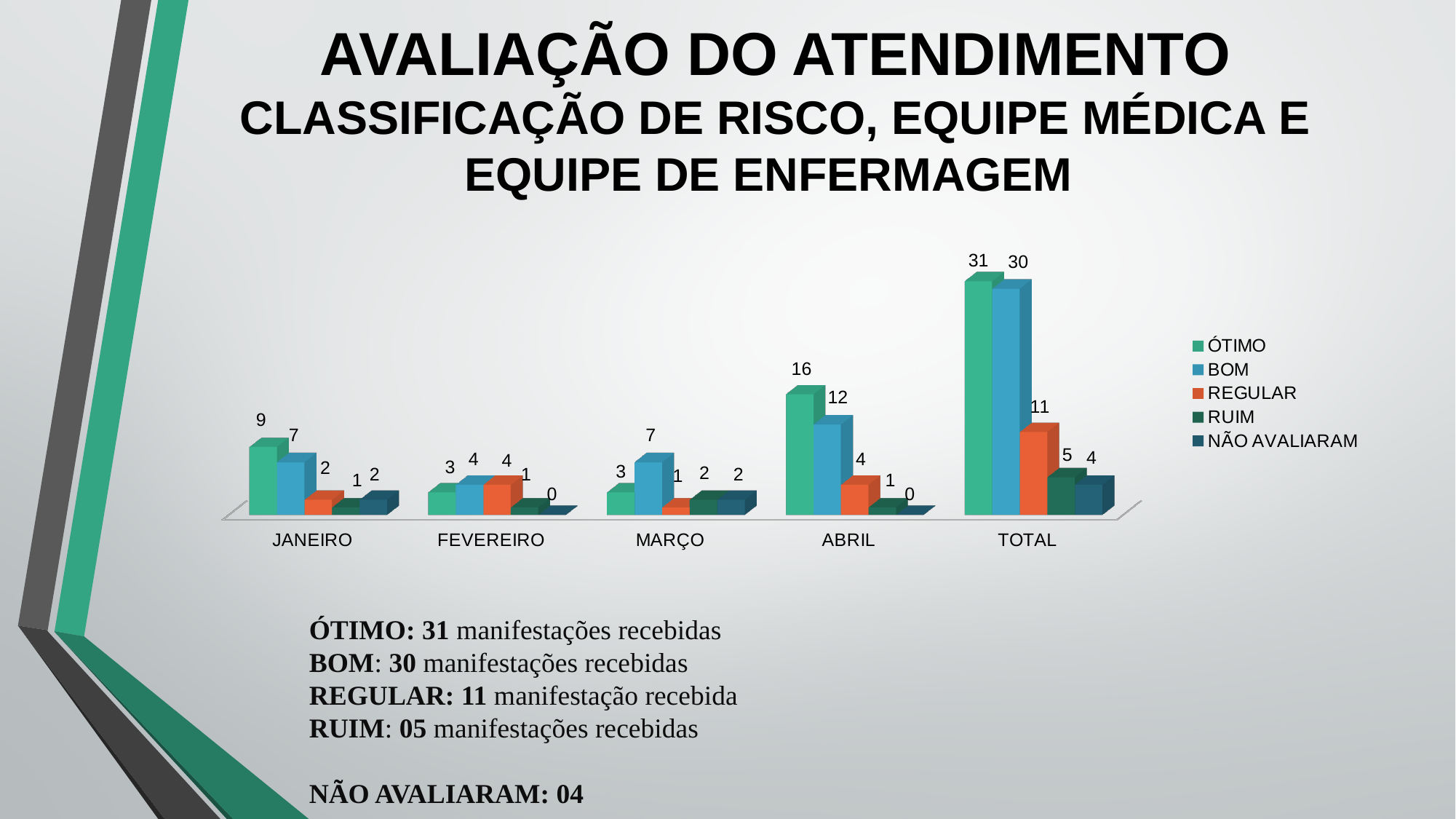

# AVALIAÇÃO DO ATENDIMENTO CLASSIFICAÇÃO DE RISCO, EQUIPE MÉDICA E EQUIPE DE ENFERMAGEM

[unsupported chart]

ÓTIMO: 31 manifestações recebidas
BOM: 30 manifestações recebidas
REGULAR: 11 manifestação recebida
RUIM: 05 manifestações recebidas

NÃO AVALIARAM: 04